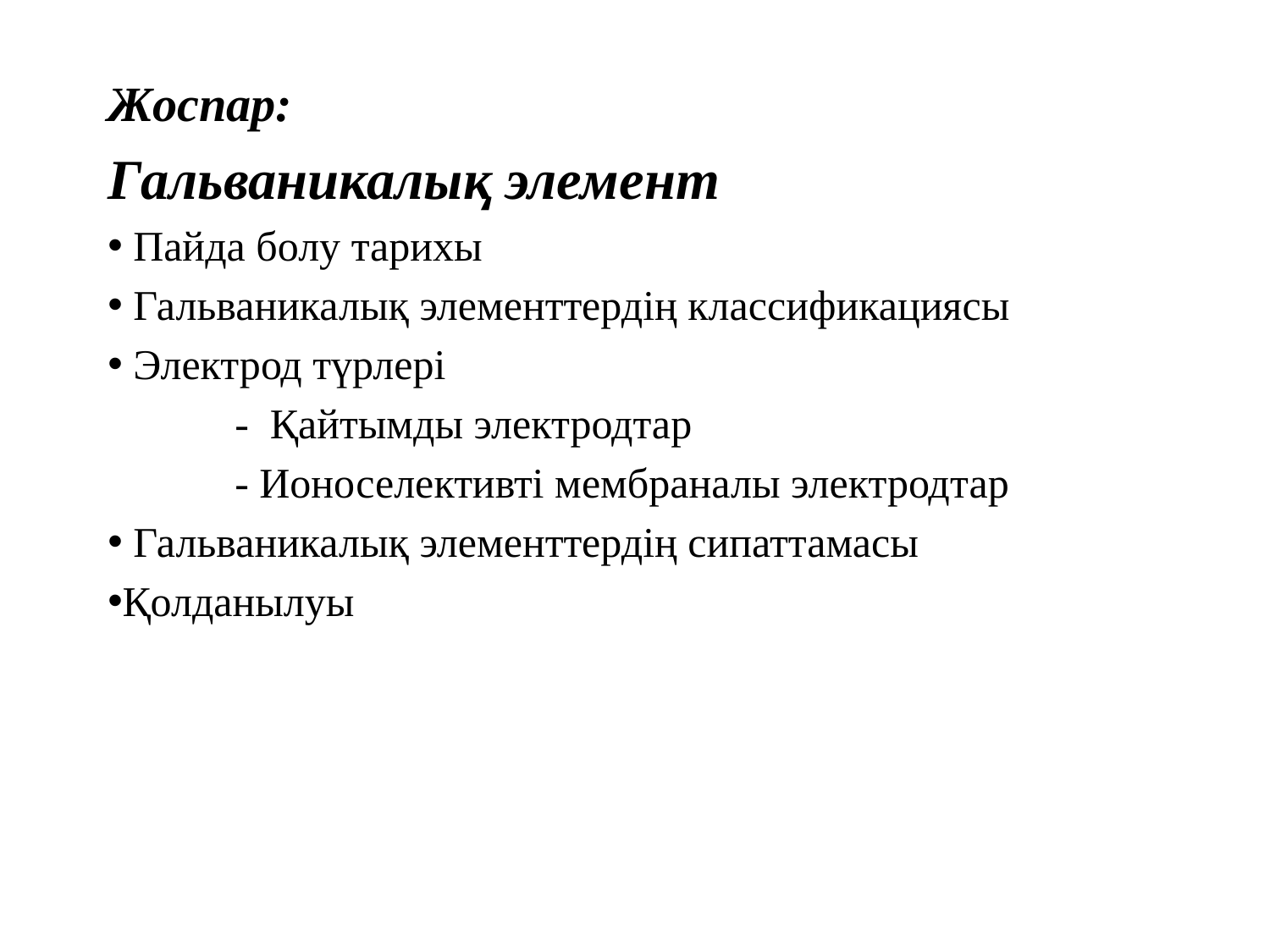

Жоспар:
Гальваникалық элемент
 Пайда болу тарихы
 Гальваникалық элементтердің классификациясы
 Электрод түрлері
	-  Қайтымды электродтар
	- Ионоселективті мембраналы электродтар
 Гальваникалық элементтердің сипаттамасы
Қолданылуы